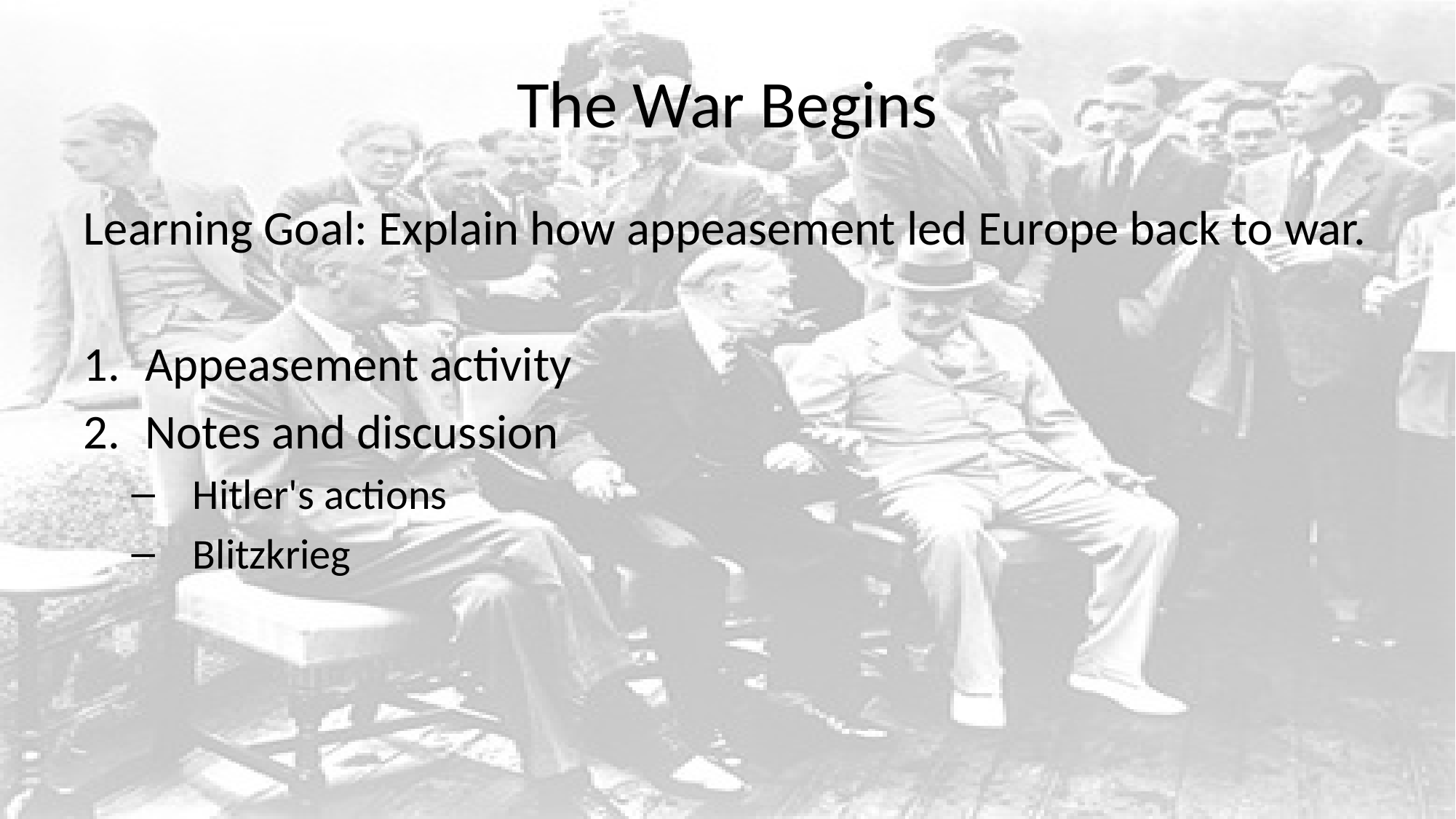

# The War Begins
Learning Goal: Explain how appeasement led Europe back to war.

Appeasement activity
Notes and discussion
Hitler's actions
Blitzkrieg